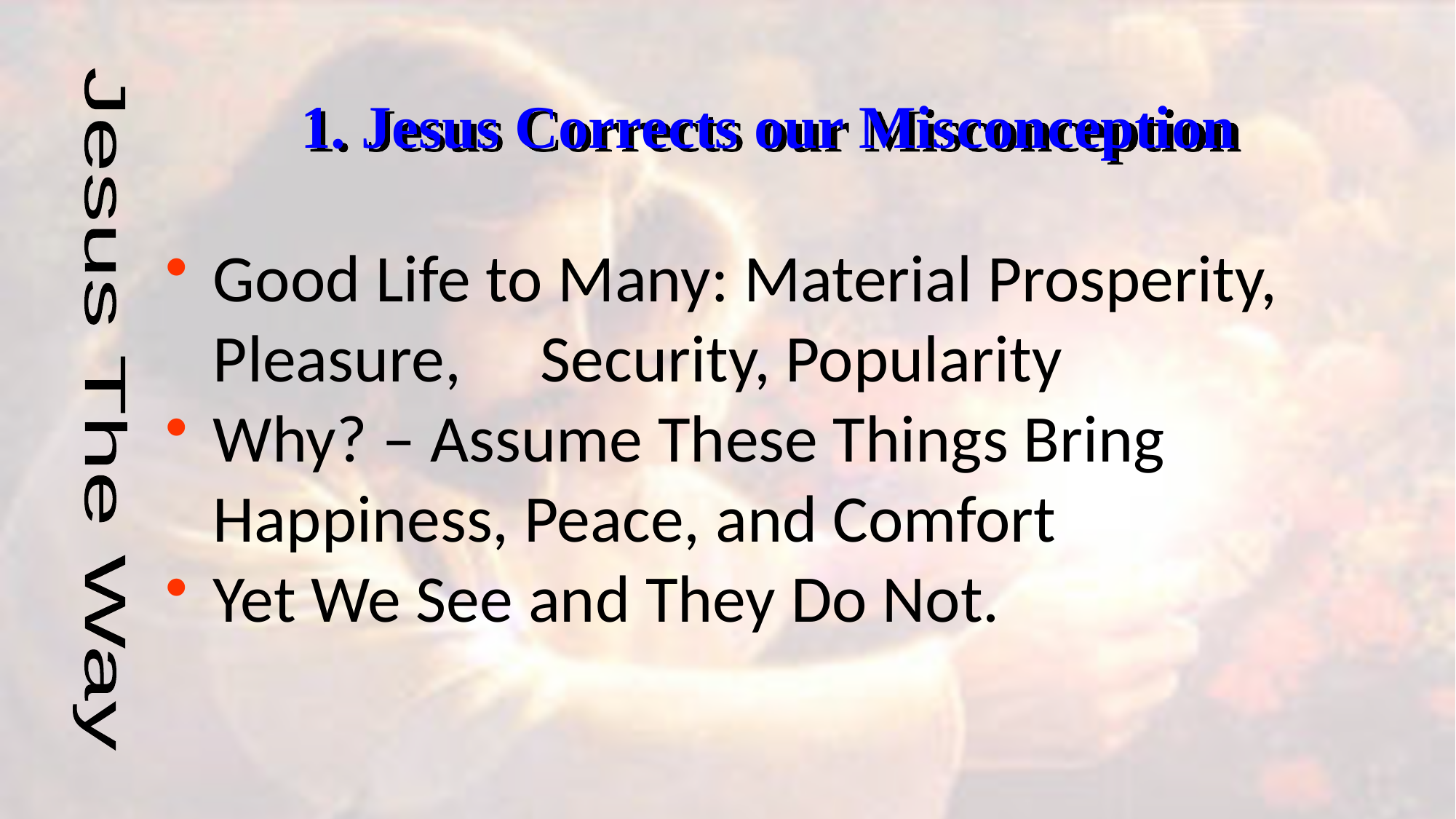

1. Jesus Corrects our Misconception
Good Life to Many: Material Prosperity, Pleasure, 	Security, Popularity
Why? – Assume These Things Bring Happiness, Peace, and Comfort
Yet We See and They Do Not.
Jesus The Way